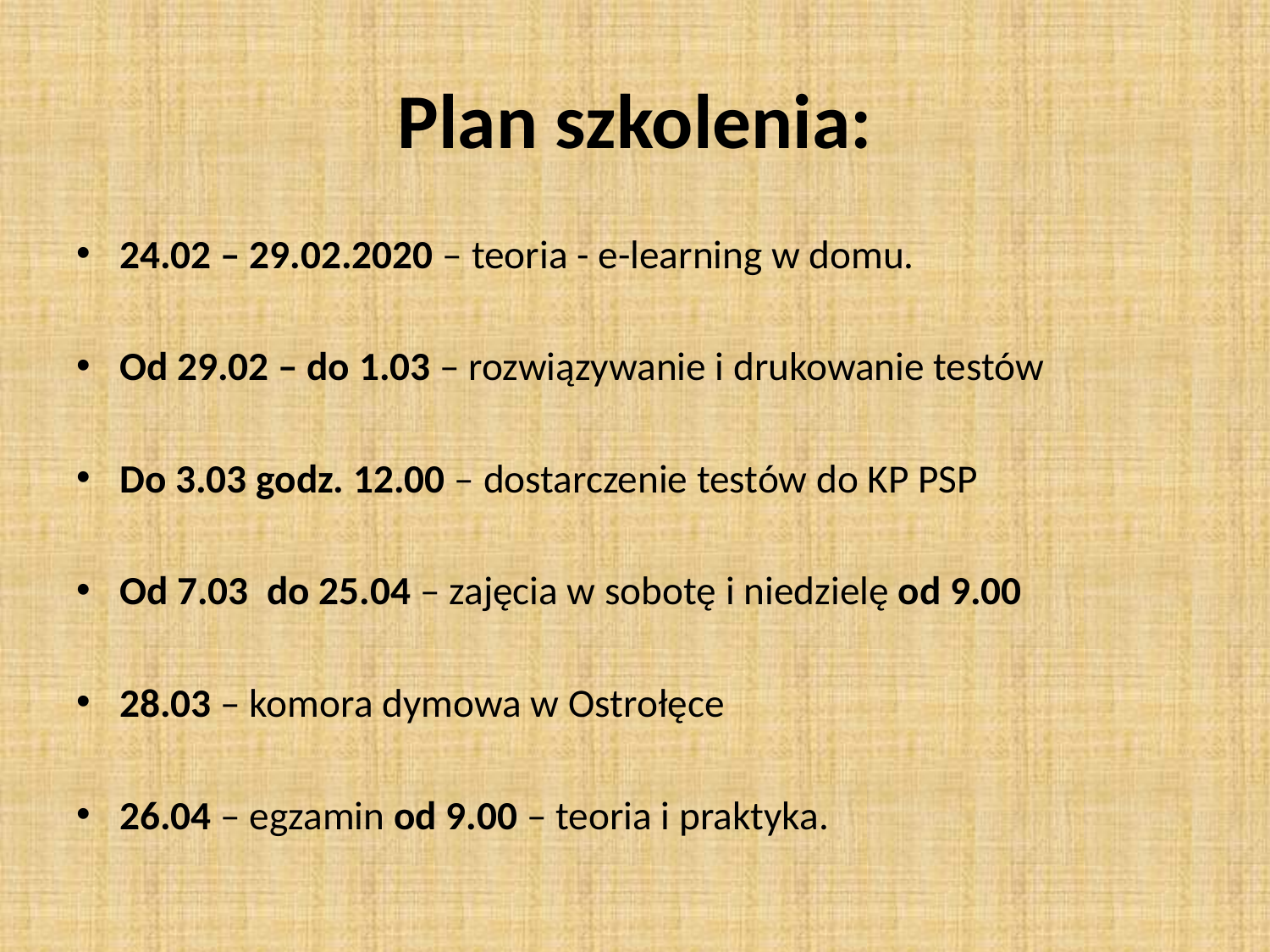

# Plan szkolenia:
24.02 – 29.02.2020 – teoria - e-learning w domu.

Od 29.02 – do 1.03 – rozwiązywanie i drukowanie testów

Do 3.03 godz. 12.00 – dostarczenie testów do KP PSP

Od 7.03  do 25.04 – zajęcia w sobotę i niedzielę od 9.00

28.03 – komora dymowa w Ostrołęce

26.04 – egzamin od 9.00 – teoria i praktyka.